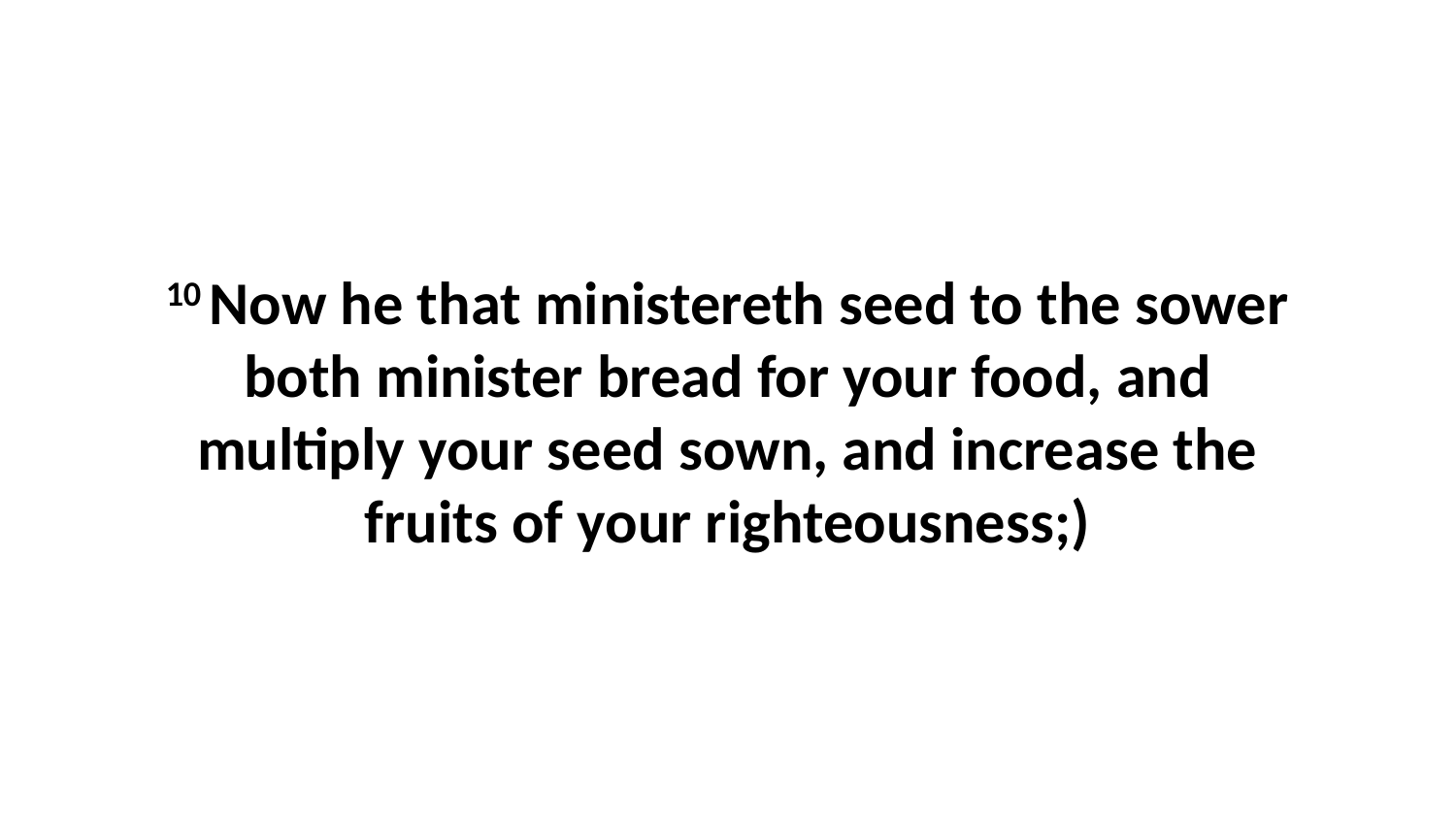

10 Now he that ministereth seed to the sower both minister bread for your food, and multiply your seed sown, and increase the fruits of your righteousness;)